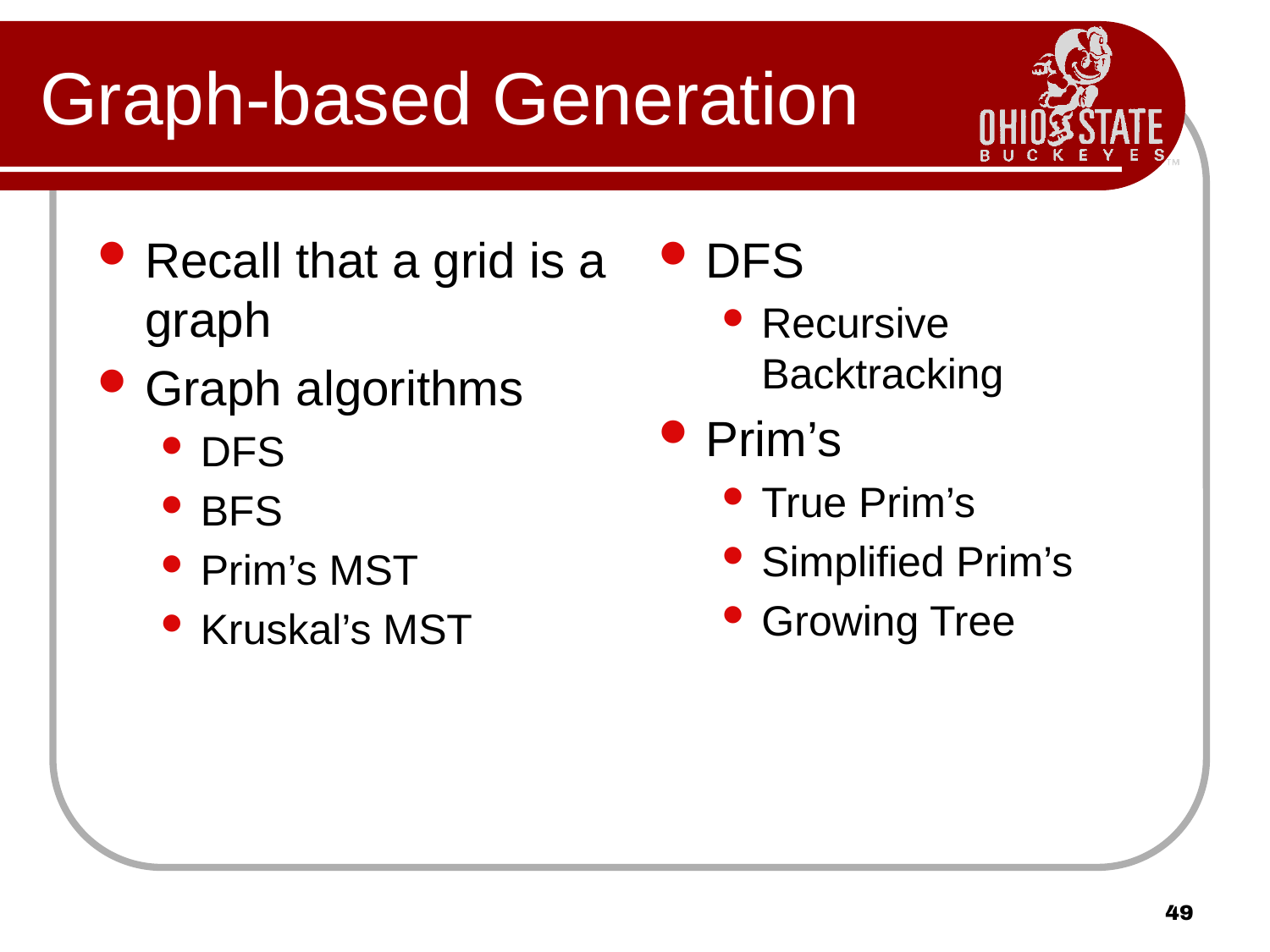

# Graph-based Generation
Recall that a grid is a graph
Graph algorithms
DFS
BFS
Prim’s MST
Kruskal’s MST
DFS
Recursive Backtracking
Prim’s
True Prim’s
Simplified Prim’s
Growing Tree
49